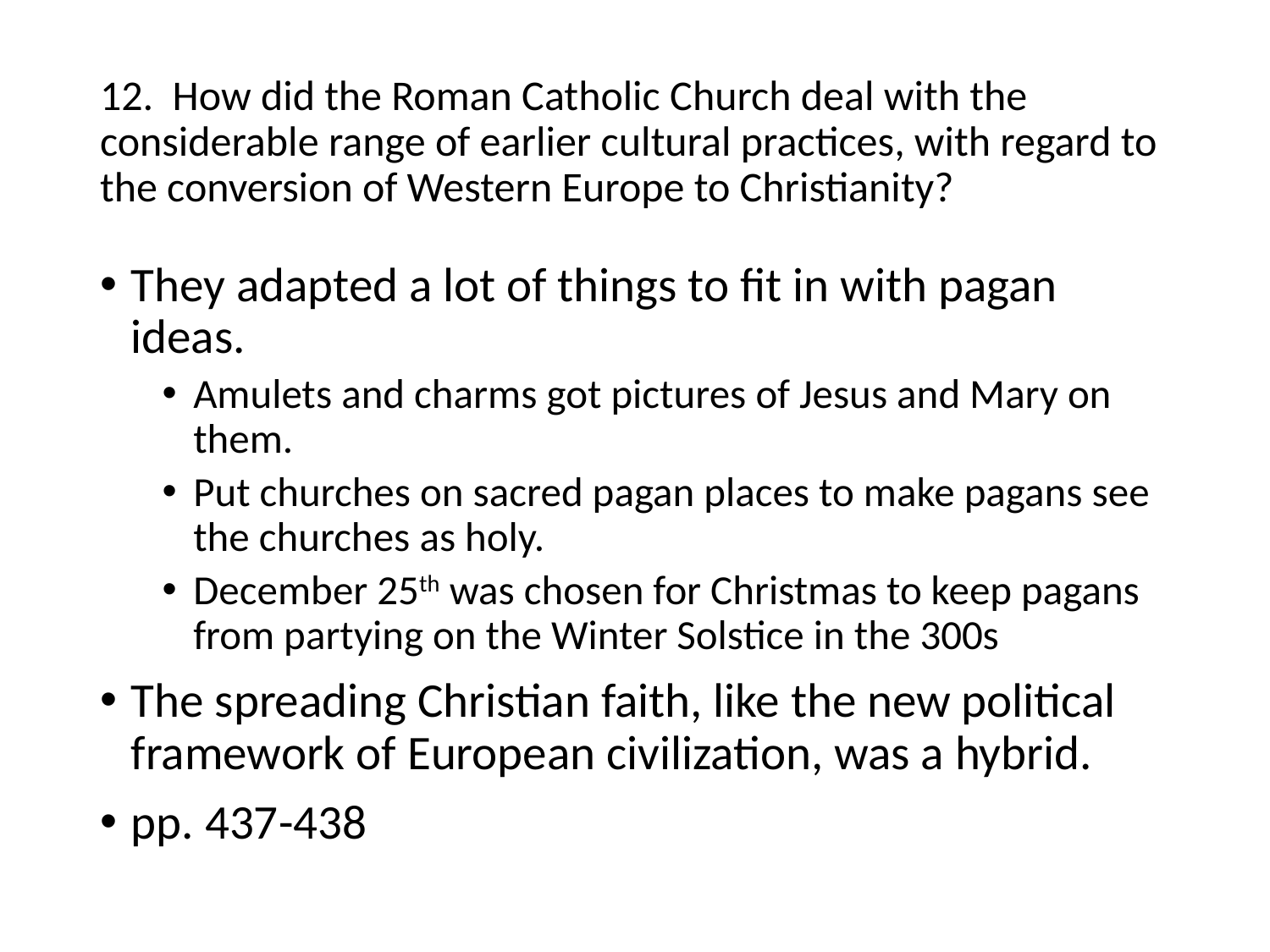

# 12.  How did the Roman Catholic Church deal with the considerable range of earlier cultural practices, with regard to the conversion of Western Europe to Christianity?
They adapted a lot of things to fit in with pagan ideas.
Amulets and charms got pictures of Jesus and Mary on them.
Put churches on sacred pagan places to make pagans see the churches as holy.
December 25th was chosen for Christmas to keep pagans from partying on the Winter Solstice in the 300s
The spreading Christian faith, like the new political framework of European civilization, was a hybrid.
pp. 437-438